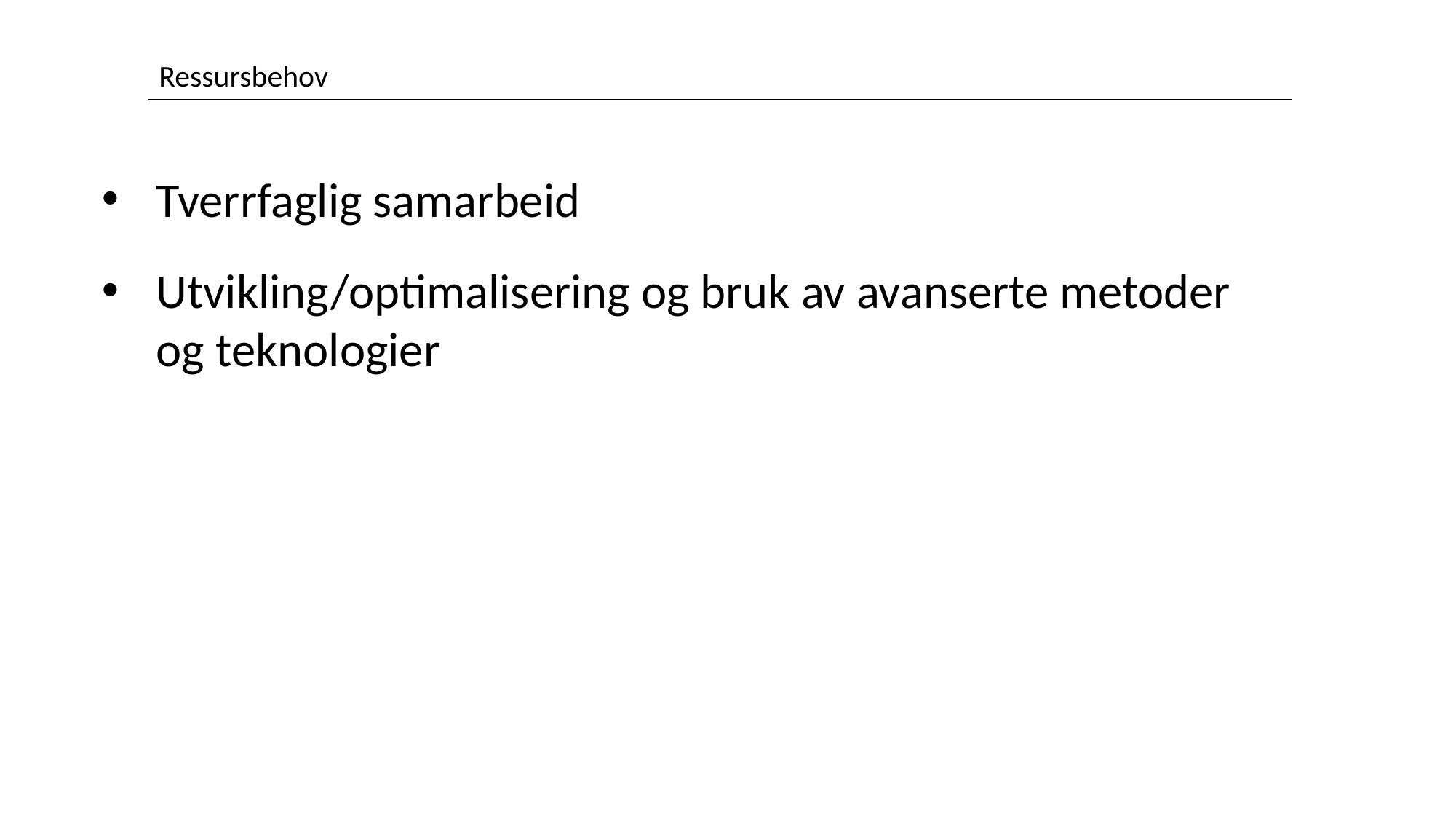

Ressursbehov
Tverrfaglig samarbeid

Utvikling/optimalisering og bruk av avanserte metoder og teknologier